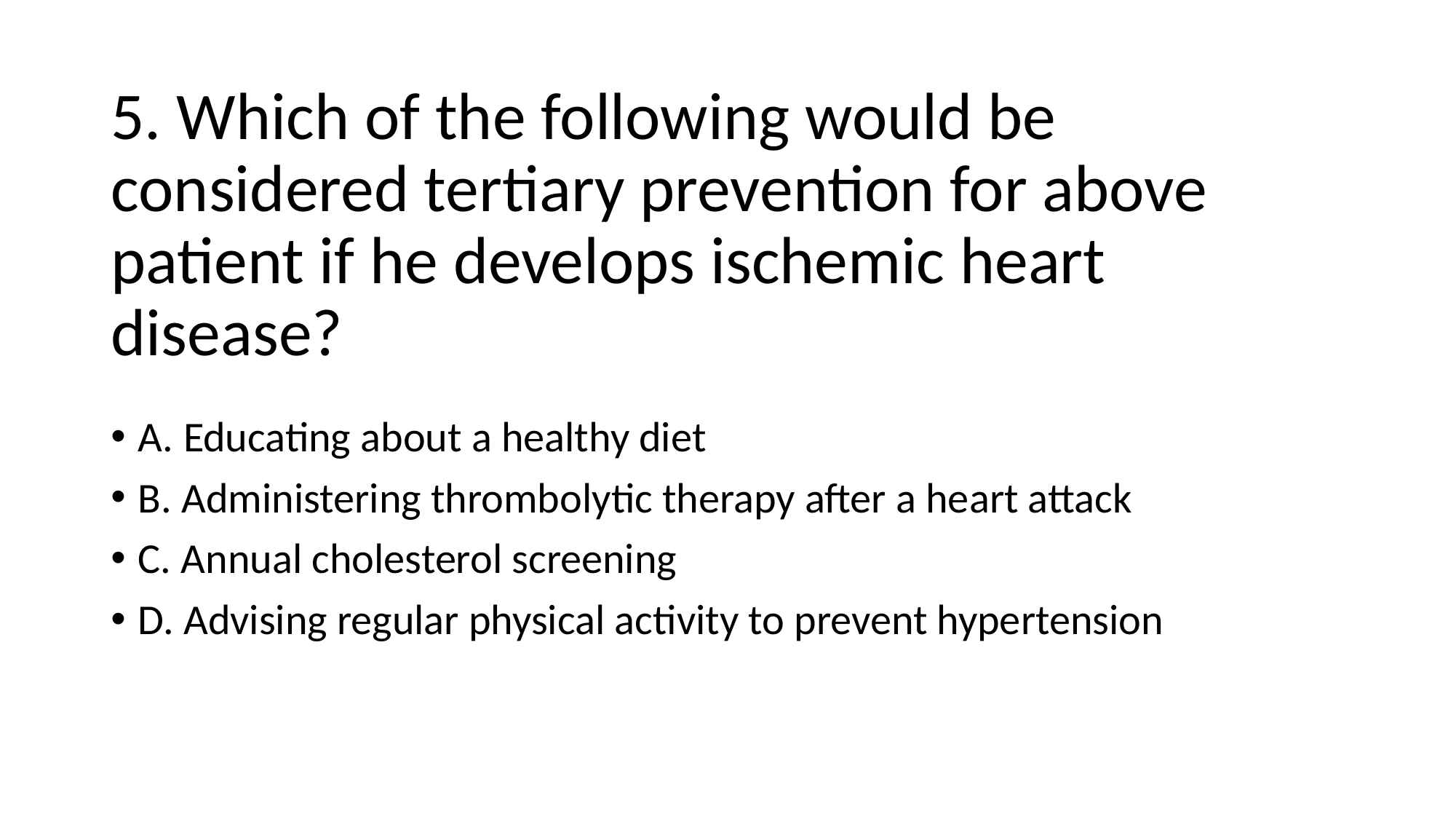

# 5. Which of the following would be considered tertiary prevention for above patient if he develops ischemic heart disease?
A. Educating about a healthy diet
B. Administering thrombolytic therapy after a heart attack
C. Annual cholesterol screening
D. Advising regular physical activity to prevent hypertension